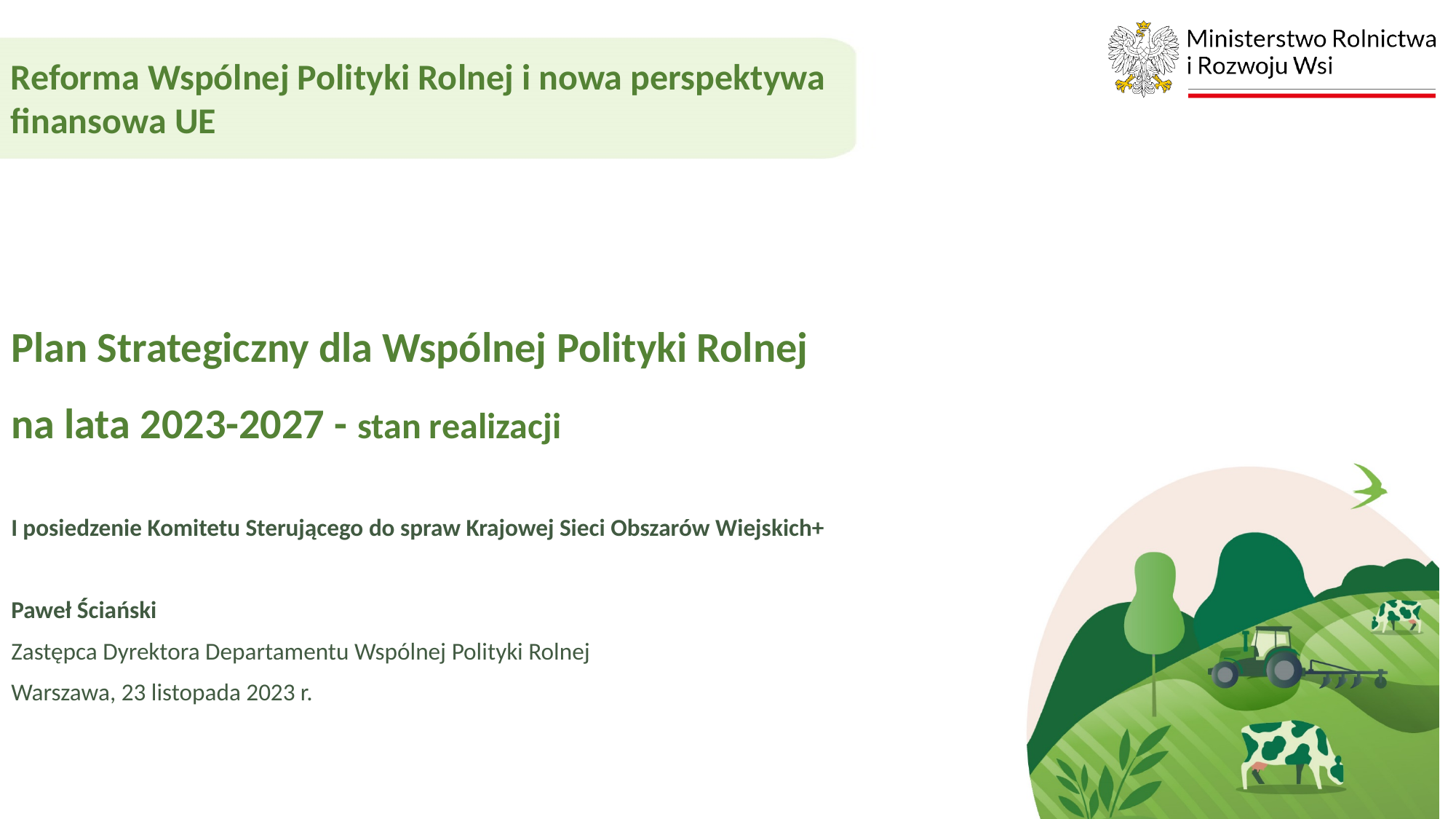

Reforma Wspólnej Polityki Rolnej i nowa perspektywa finansowa UE

Plan Strategiczny dla Wspólnej Polityki Rolnej
na lata 2023-2027 - stan realizacji

I posiedzenie Komitetu Sterującego do spraw Krajowej Sieci Obszarów Wiejskich+

Paweł Ściański
Zastępca Dyrektora Departamentu Wspólnej Polityki Rolnej
Warszawa, 23 listopada 2023 r.